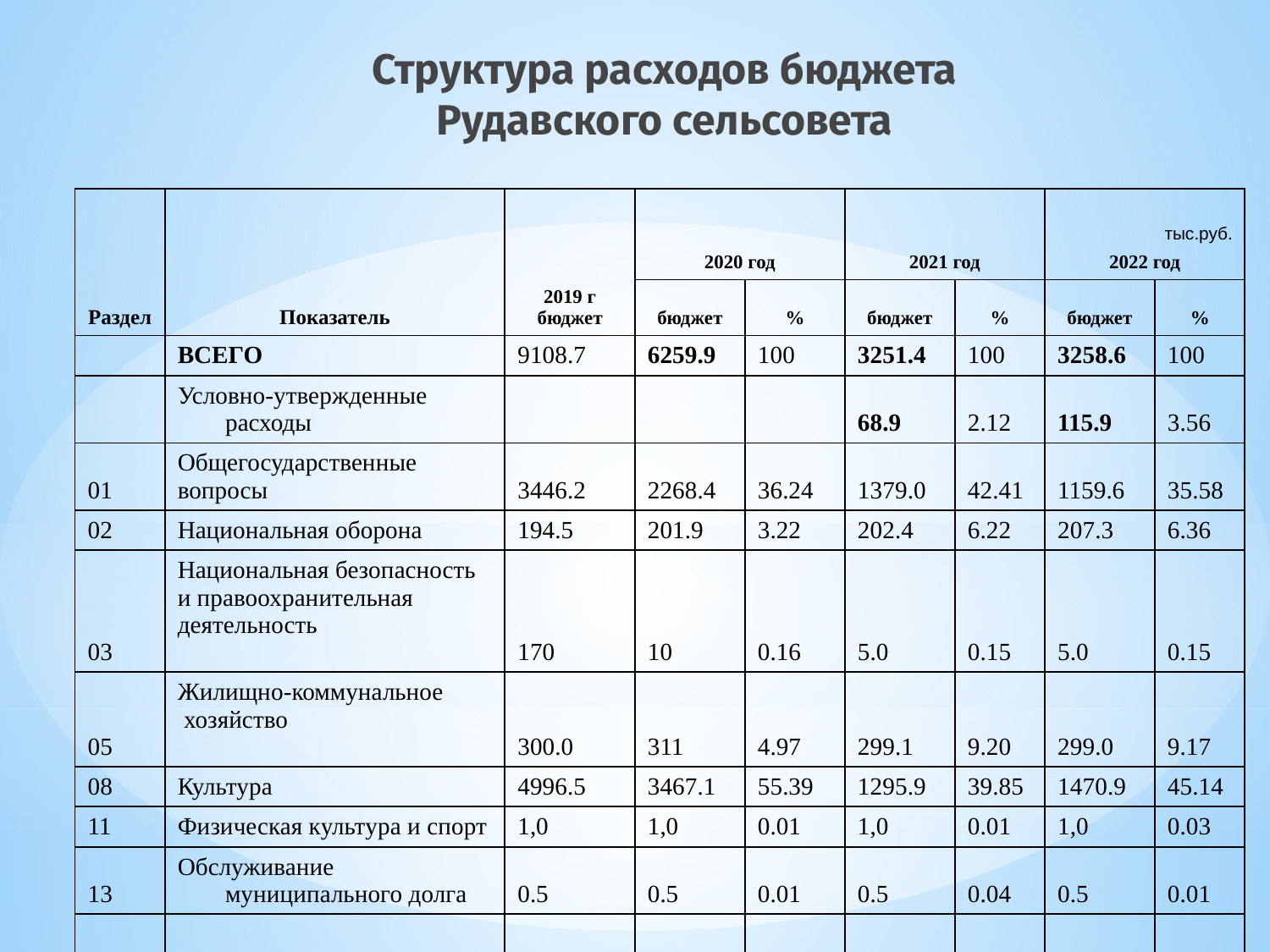

Структура расходов бюджета
Рудавского сельсовета
| Раздел | Показатель | 2019 г бюджет | 2020 год |  | 2021 год |  | 2022 год |  |
| --- | --- | --- | --- | --- | --- | --- | --- | --- |
|  |  |  | бюджет | % | бюджет | % | бюджет | % |
|  | ВСЕГО | 9108.7 | 6259.9 | 100 | 3251.4 | 100 | 3258.6 | 100 |
|  | Условно-утвержденные расходы |  |  |  | 68.9 | 2.12 | 115.9 | 3.56 |
| 01 | Общегосударственные вопросы | 3446.2 | 2268.4 | 36.24 | 1379.0 | 42.41 | 1159.6 | 35.58 |
| 02 | Национальная оборона | 194.5 | 201.9 | 3.22 | 202.4 | 6.22 | 207.3 | 6.36 |
| 03 | Национальная безопасность и правоохранительная деятельность | 170 | 10 | 0.16 | 5.0 | 0.15 | 5.0 | 0.15 |
| 05 | Жилищно-коммунальное хозяйство | 300.0 | 311 | 4.97 | 299.1 | 9.20 | 299.0 | 9.17 |
| 08 | Культура | 4996.5 | 3467.1 | 55.39 | 1295.9 | 39.85 | 1470.9 | 45.14 |
| 11 | Физическая культура и спорт | 1,0 | 1,0 | 0.01 | 1,0 | 0.01 | 1,0 | 0.03 |
| 13 | Обслуживание муниципального долга | 0.5 | 0.5 | 0.01 | 0.5 | 0.04 | 0.5 | 0.01 |
|  |  |  |  |  |  |  |  |  |
тыс.руб.